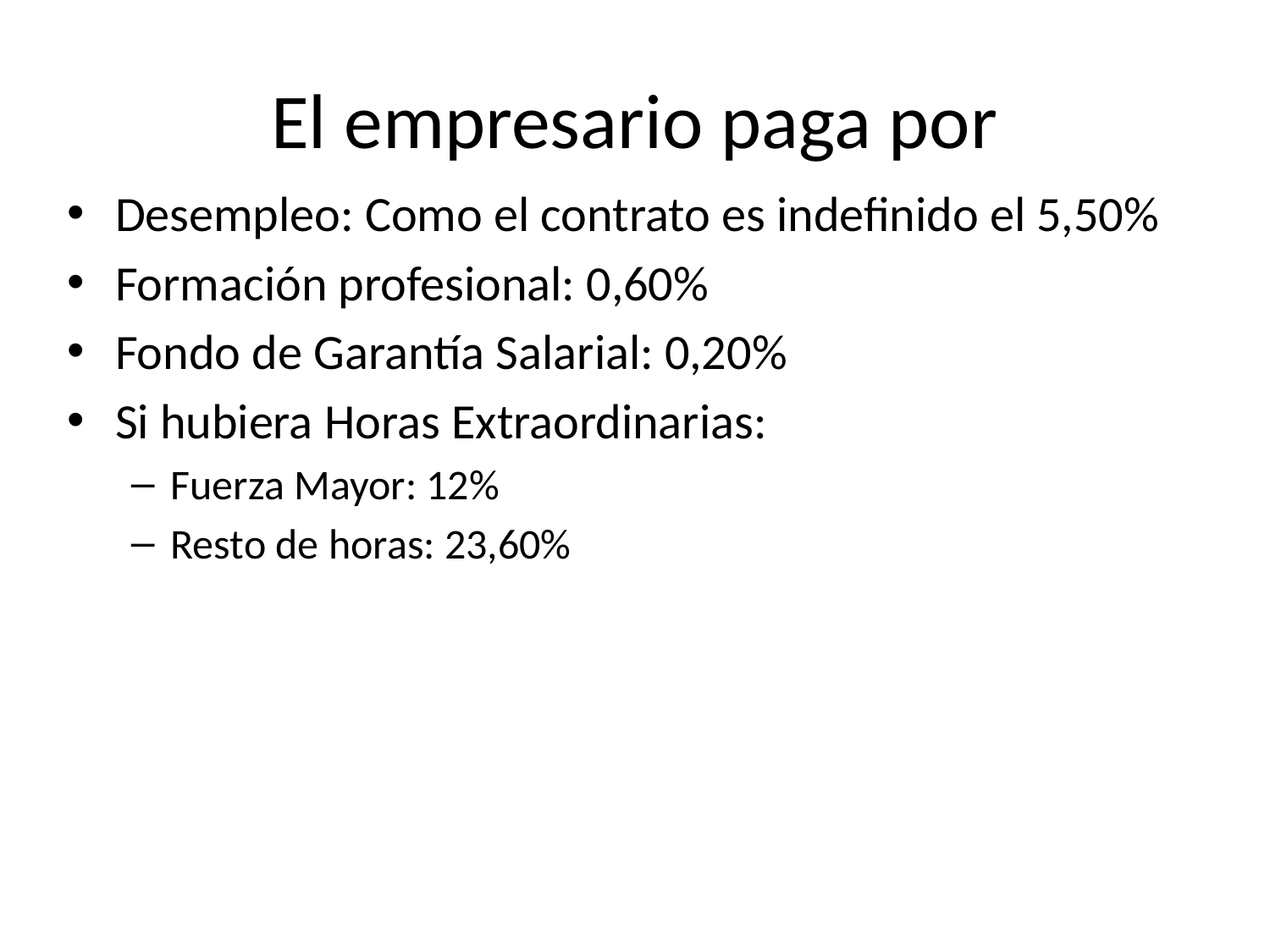

# El empresario paga por
Desempleo: Como el contrato es indefinido el 5,50%
Formación profesional: 0,60%
Fondo de Garantía Salarial: 0,20%
Si hubiera Horas Extraordinarias:
Fuerza Mayor: 12%
Resto de horas: 23,60%